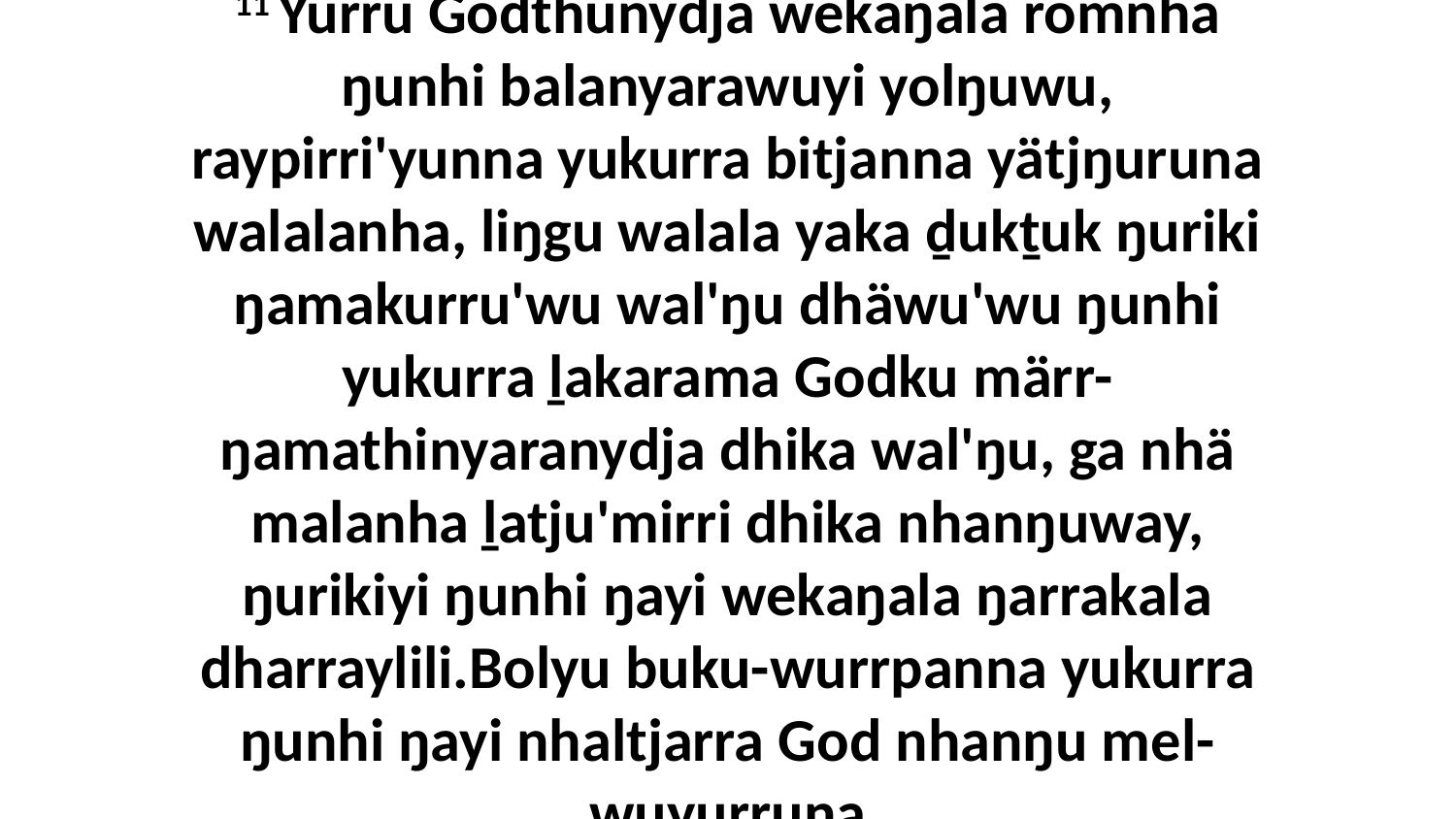

11 Yurru Godthunydja wekaŋala romnha ŋunhi balanyarawuyi yolŋuwu, raypirri'yunna yukurra bitjanna yätjŋuruna walalanha, liŋgu walala yaka ḏukṯuk ŋuriki ŋamakurru'wu wal'ŋu dhäwu'wu ŋunhi yukurra ḻakarama Godku märr-ŋamathinyaranydja dhika wal'ŋu, ga nhä malanha ḻatju'mirri dhika nhanŋuway, ŋurikiyi ŋunhi ŋayi wekaŋala ŋarrakala dharraylili.Bolyu buku-wurrpanna yukurra ŋunhi ŋayi nhaltjarra God nhanŋu mel-wuyurruna